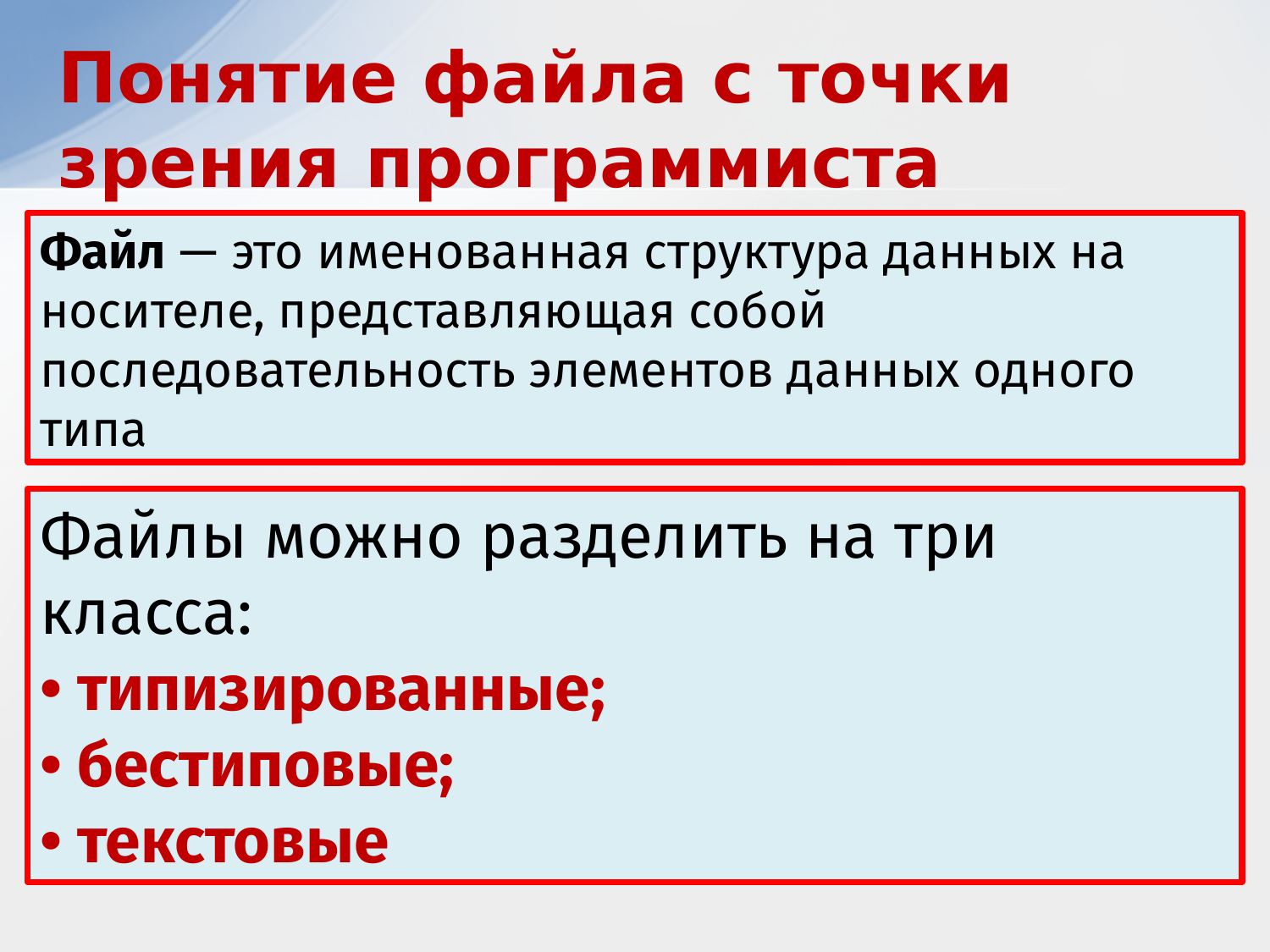

Понятие файла с точки зрения программиста
Файл — это именованная структура данных на носителе, представляющая собой последовательность элементов данных одного типа
Файлы можно разделить на три  класса:
• типизированные;
• бестиповые;
• текстовые